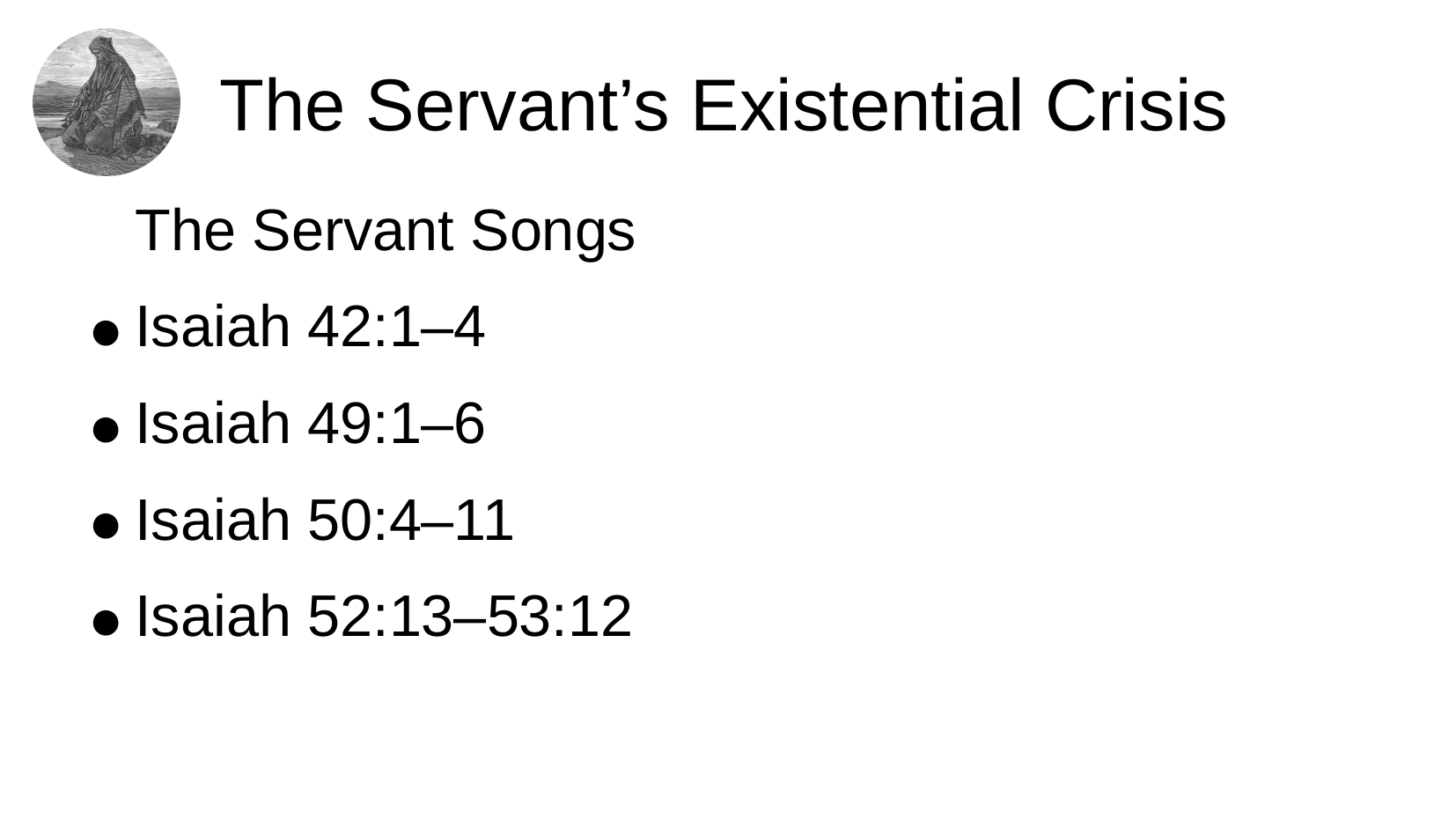

# The Servant’s Existential Crisis
The Servant Songs
Isaiah 42:1–4
Isaiah 49:1–6
Isaiah 50:4–11
Isaiah 52:13–53:12